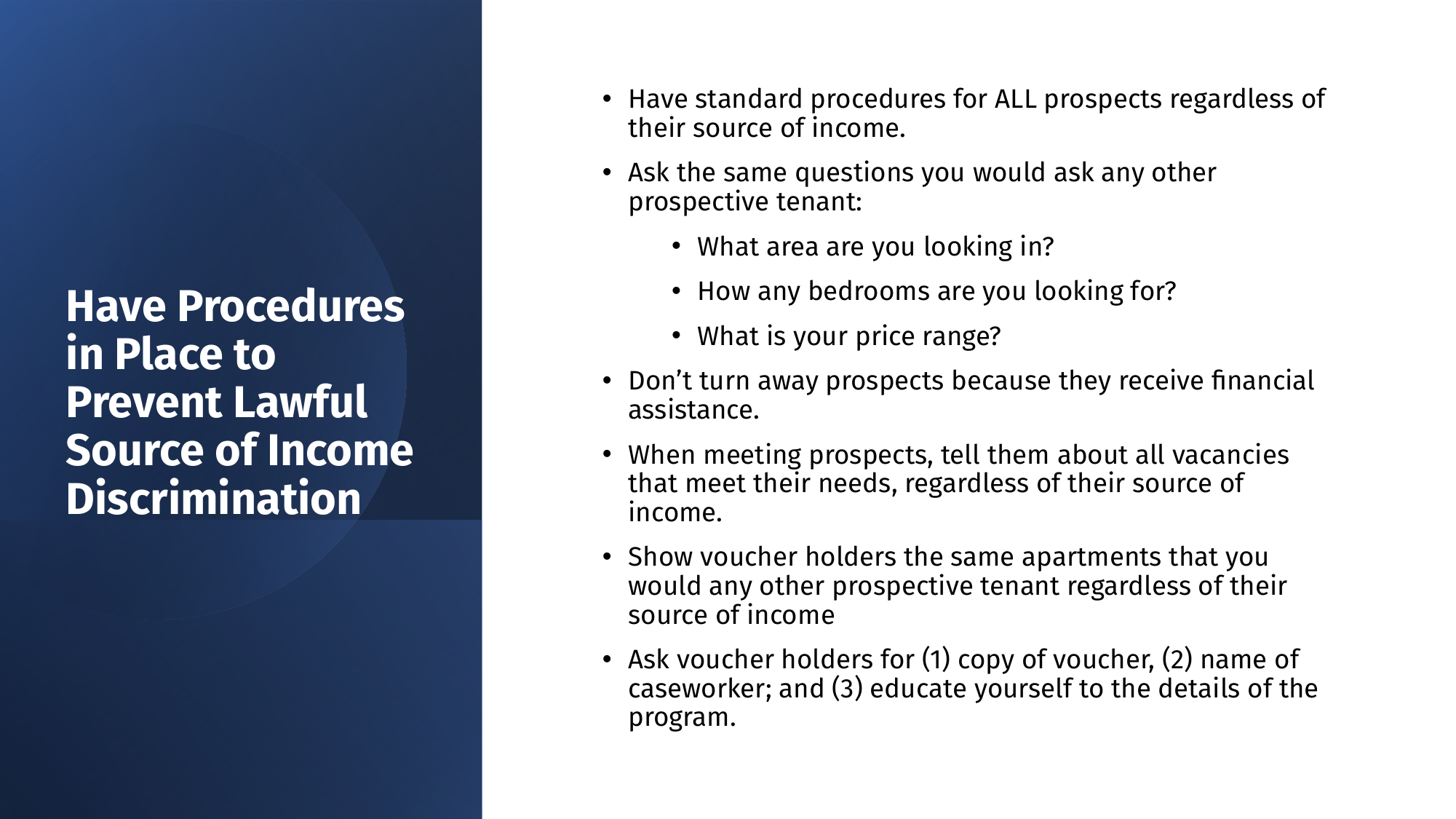

Have standard procedures for ALL prospects regardless of their source of income.
Ask the same questions you would ask any other prospective tenant:
What area are you looking in?
How any bedrooms are you looking for?
What is your price range?
Don’t turn away prospects because they receive financial assistance.
When meeting prospects, tell them about all vacancies that meet their needs, regardless of their source of income.
Show voucher holders the same apartments that you would any other prospective tenant regardless of their source of income
Ask voucher holders for (1) copy of voucher, (2) name of caseworker; and (3) educate yourself to the details of the program.

# Have Procedures in Place to Prevent Lawful Source of Income Discrimination